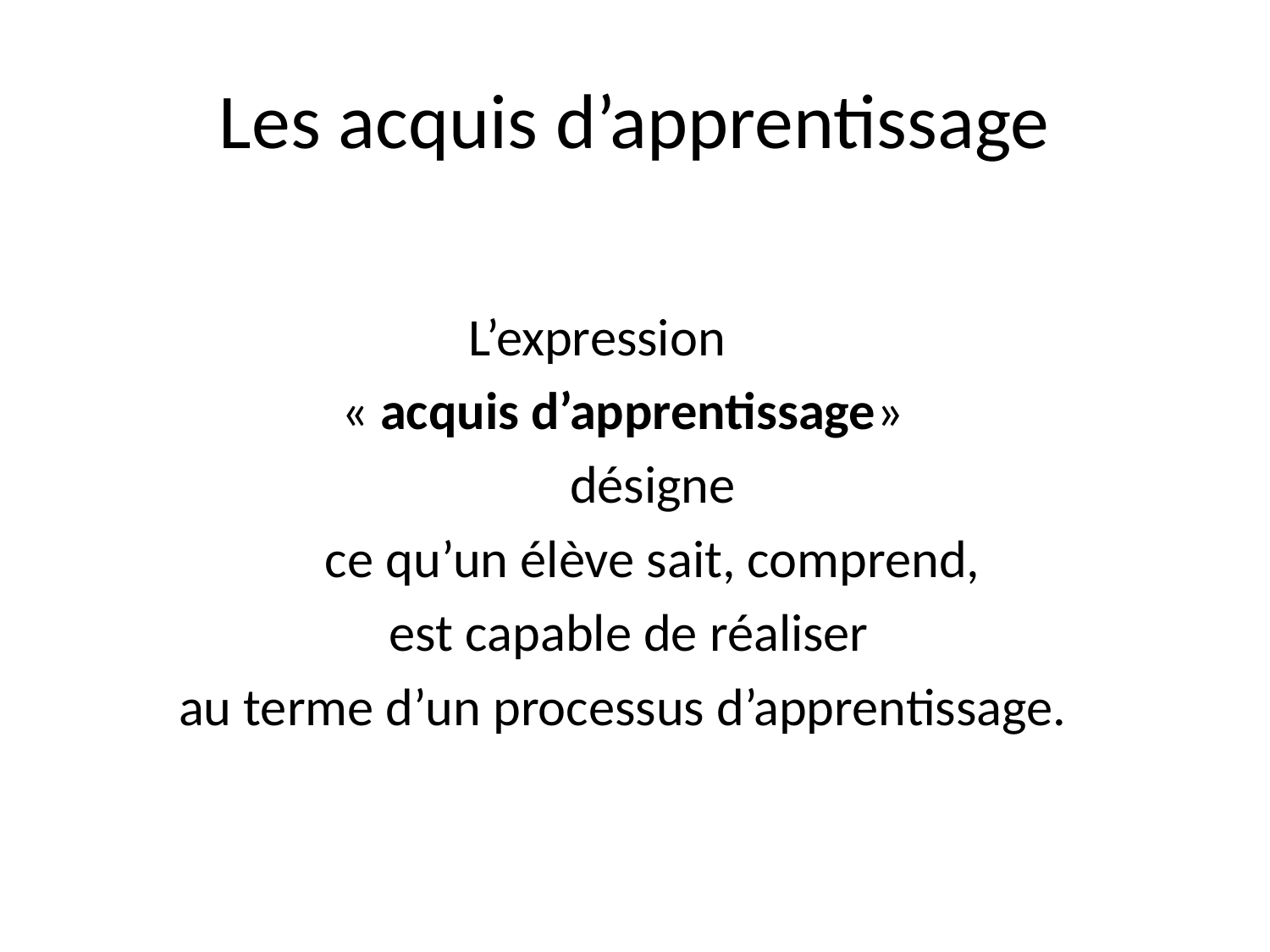

# Les acquis d’apprentissage

	L’expression
	« acquis d’apprentissage»
	désigne
	ce qu’un élève sait, comprend,
est capable de réaliser
au terme d’un processus d’apprentissage.